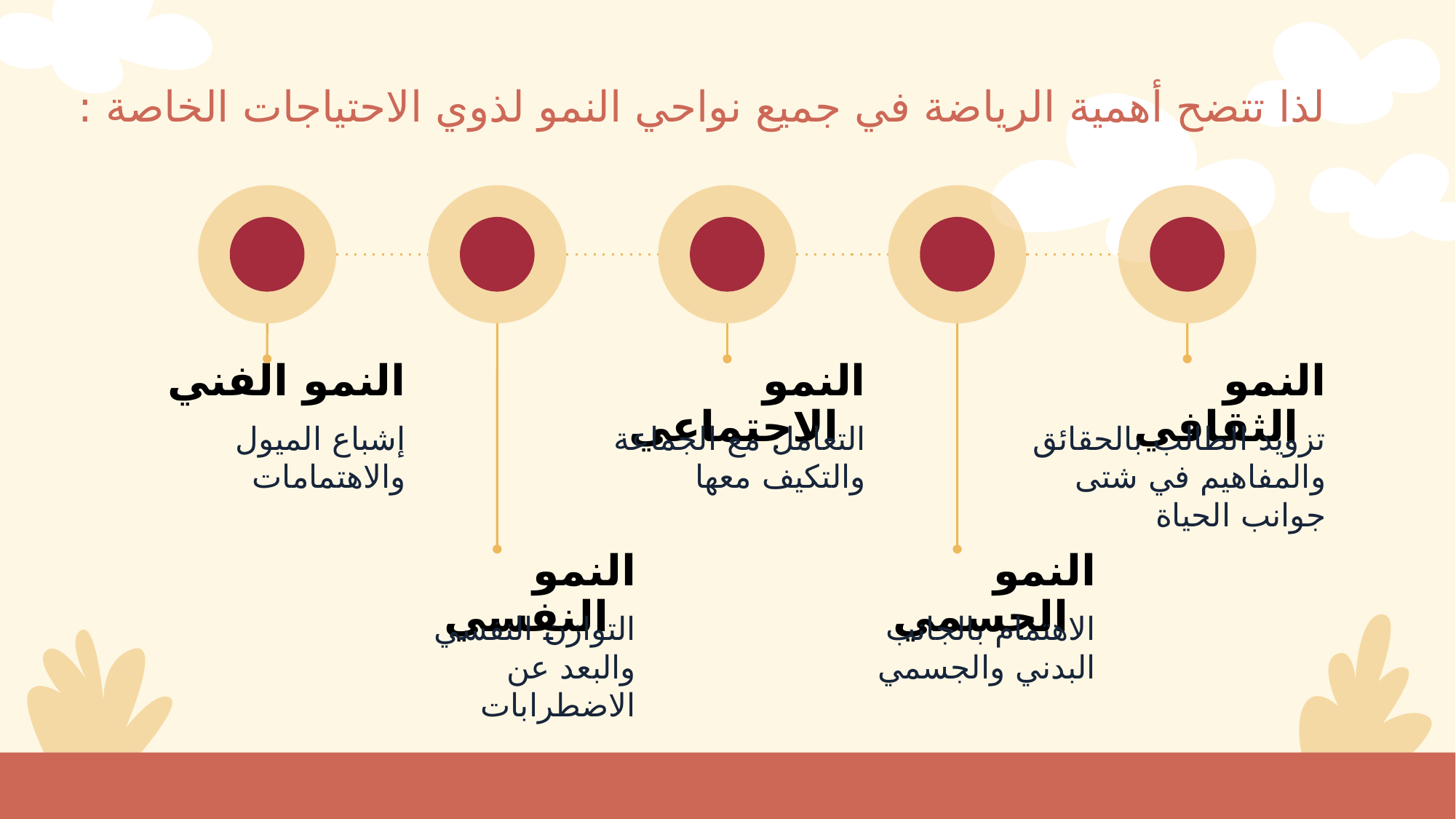

# لذا تتضح أهمية الرياضة في جميع نواحي النمو لذوي الاحتياجات الخاصة :

النمو الفني
النمو الاجتماعي
النمو الثقافي
إشباع الميول والاهتمامات
التعامل مع الجماعة والتكيف معها
تزويد الطالب بالحقائق والمفاهيم في شتى جوانب الحياة
النمو النفسي
النمو الجسمي
التوازن النفسي والبعد عن الاضطرابات
الاهتمام بالجانب البدني والجسمي